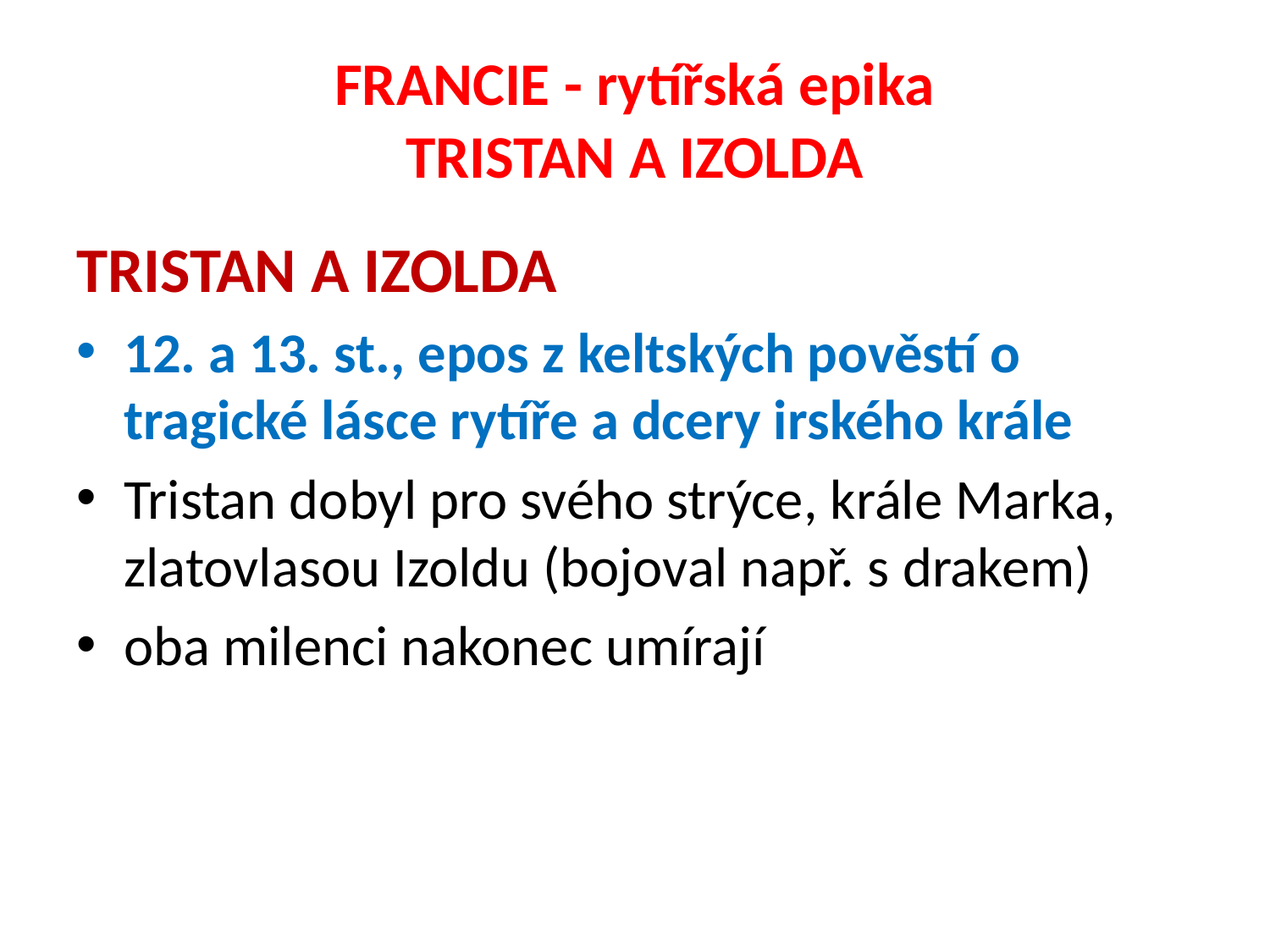

# FRANCIE - rytířská epika TRISTAN A IZOLDA
TRISTAN A IZOLDA
12. a 13. st., epos z keltských pověstí o tragické lásce rytíře a dcery irského krále
Tristan dobyl pro svého strýce, krále Marka, zlatovlasou Izoldu (bojoval např. s drakem)
oba milenci nakonec umírají